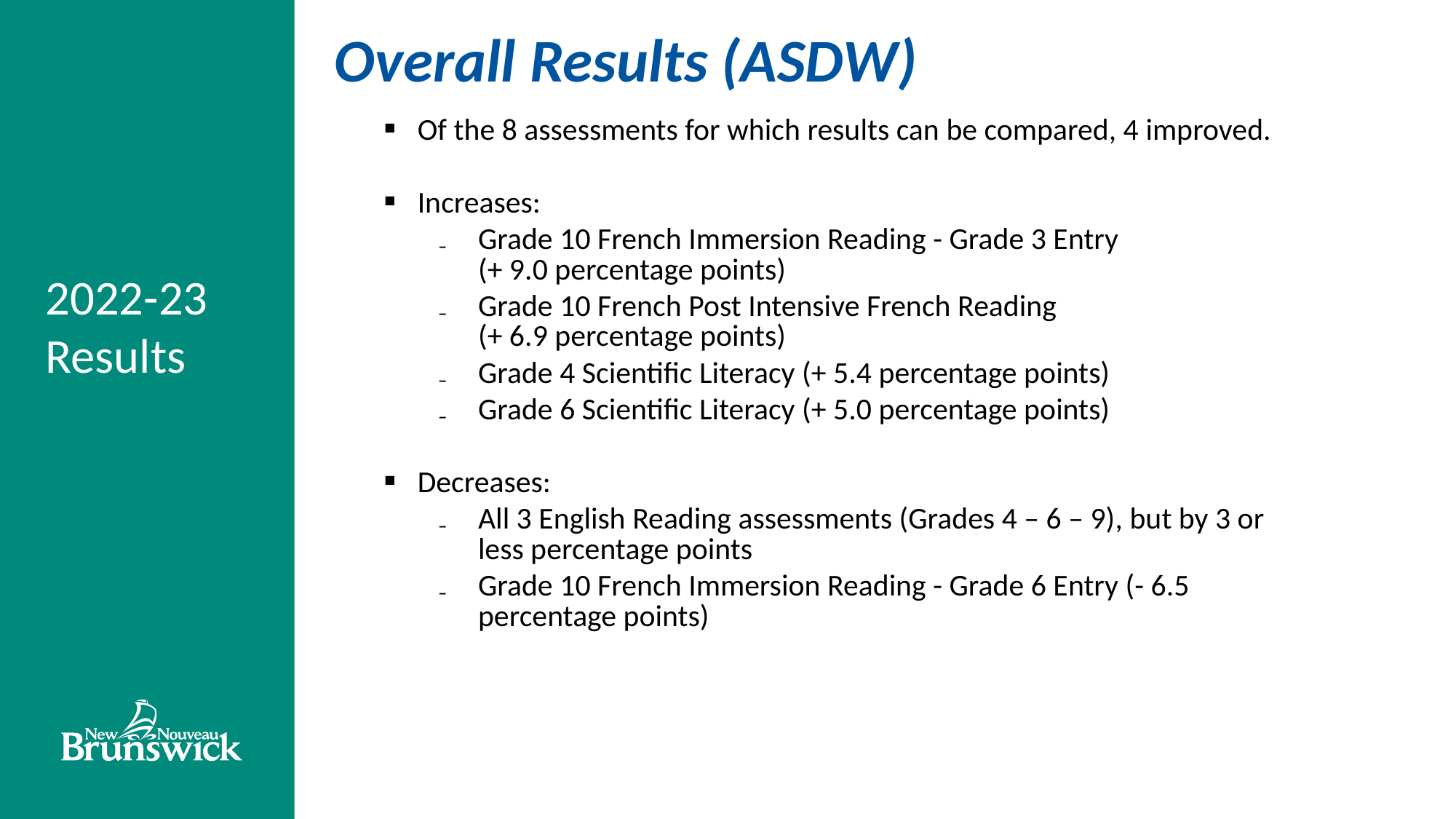

| Overall Results (ASDW) |
| --- |
| Of the 8 assessments for which results can be compared, 4 improved. Increases: Grade 10 French Immersion Reading - Grade 3 Entry (+ 9.0 percentage points) Grade 10 French Post Intensive French Reading (+ 6.9 percentage points) Grade 4 Scientific Literacy (+ 5.4 percentage points) Grade 6 Scientific Literacy (+ 5.0 percentage points) Decreases: All 3 English Reading assessments (Grades 4 – 6 – 9), but by 3 or less percentage points Grade 10 French Immersion Reading - Grade 6 Entry (- 6.5 percentage points) |
| --- |
2022-23 Results